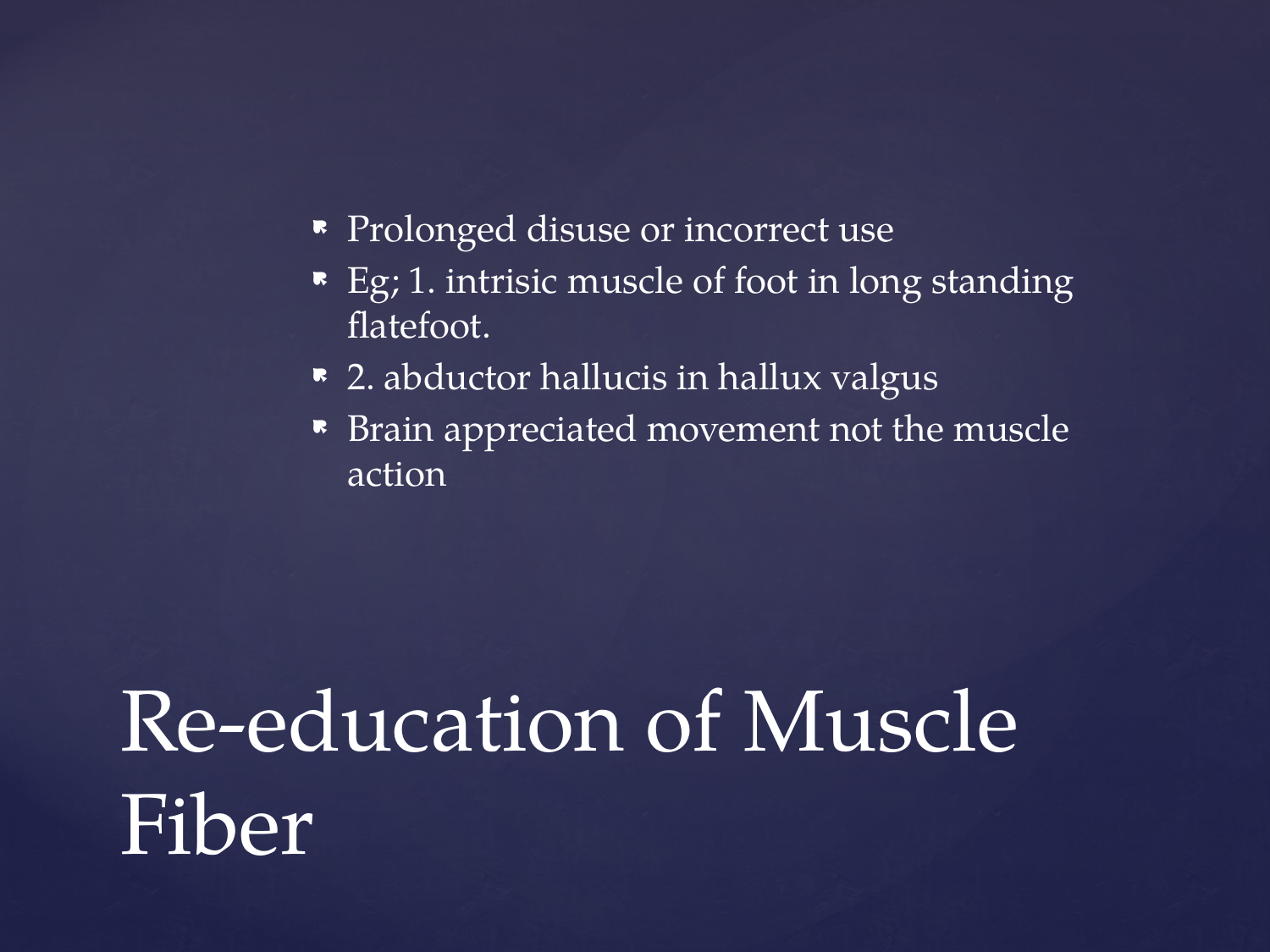

Prolonged disuse or incorrect use
Eg; 1. intrisic muscle of foot in long standing flatefoot.
2. abductor hallucis in hallux valgus
Brain appreciated movement not the muscle action
# Re-education of Muscle Fiber